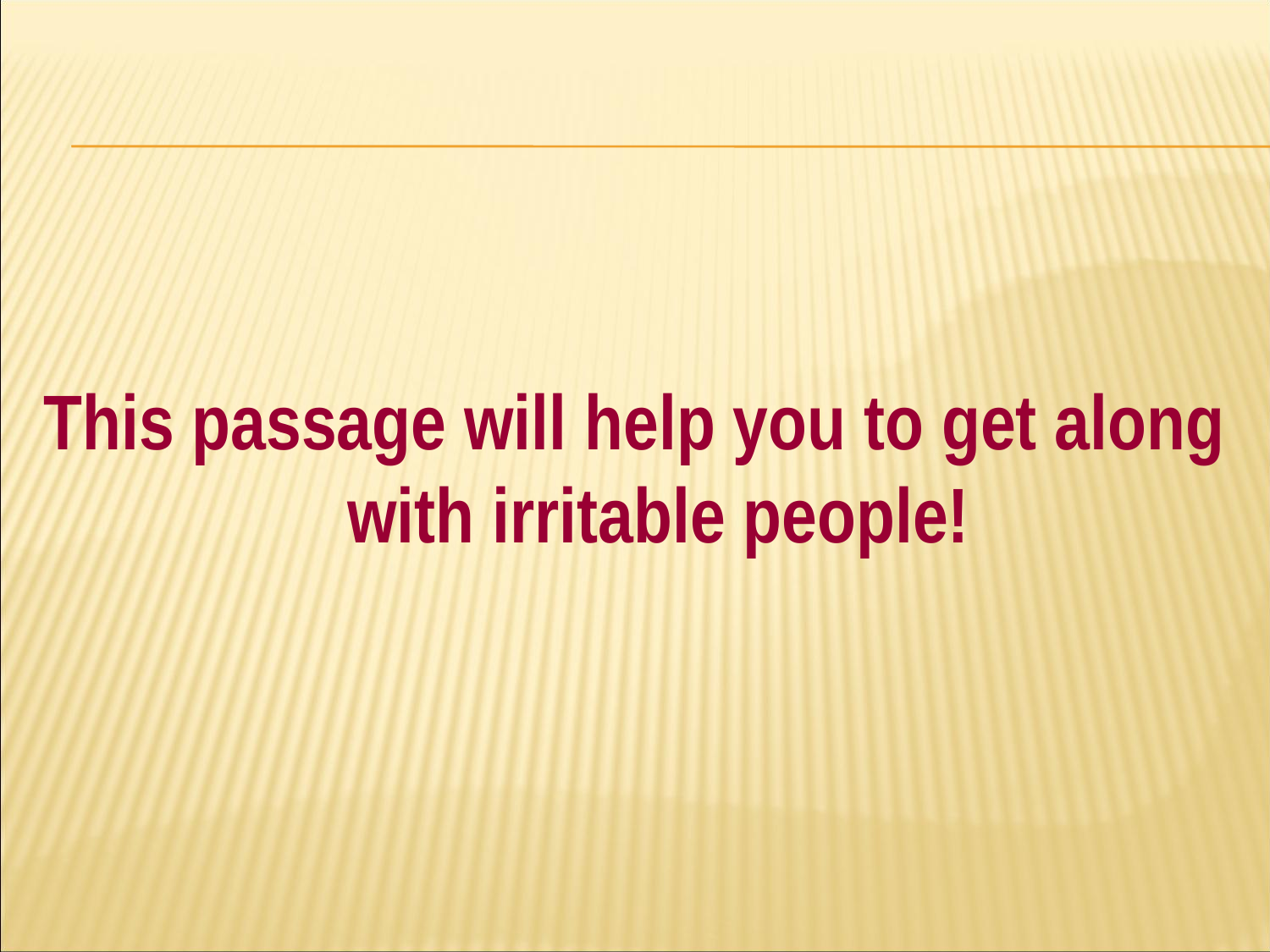

#

This passage will help you to get along with irritable people!